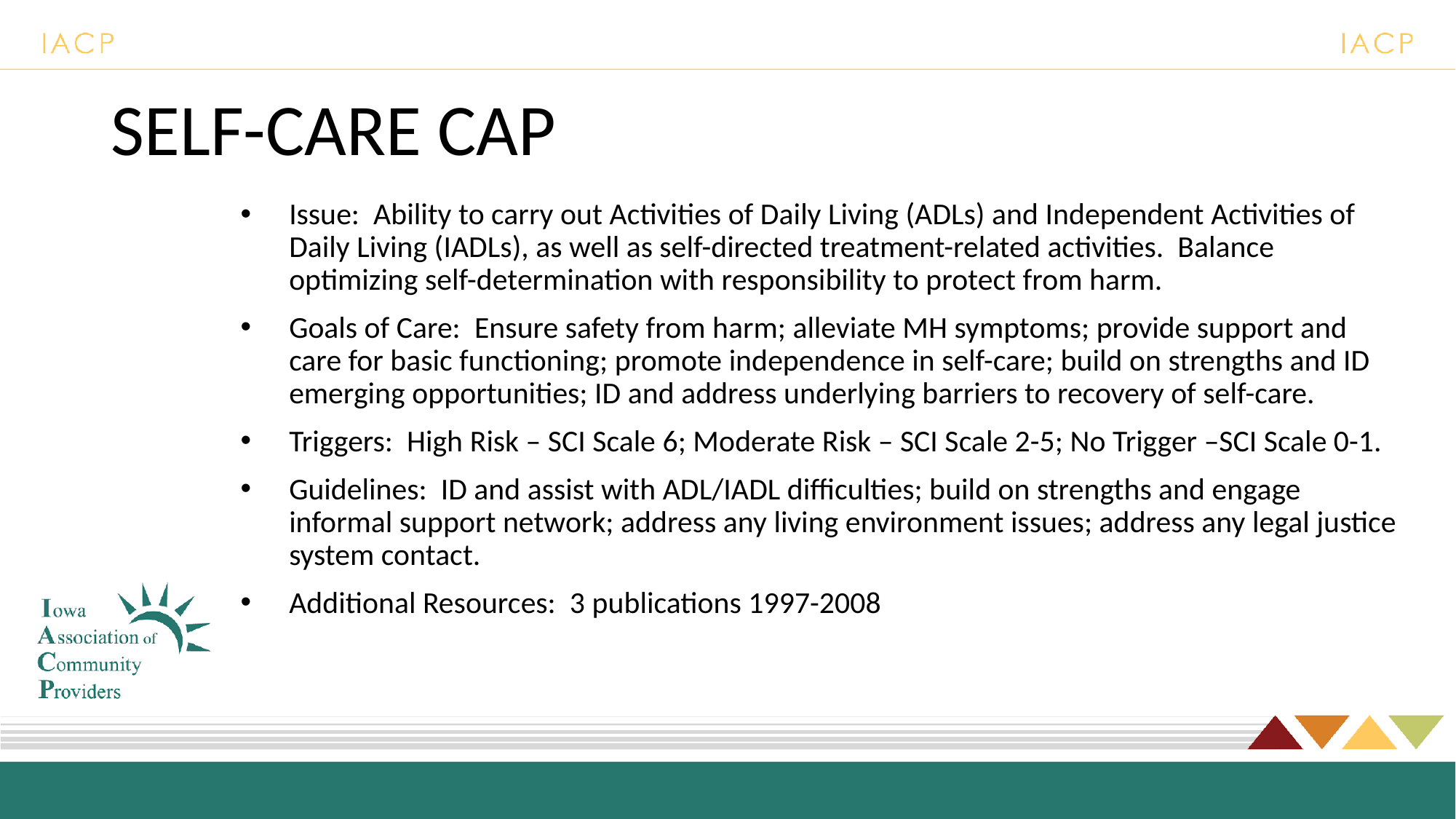

# SELF-CARE CAP
Issue:  Ability to carry out Activities of Daily Living (ADLs) and Independent Activities of Daily Living (IADLs), as well as self-directed treatment-related activities.  Balance optimizing self-determination with responsibility to protect from harm.
Goals of Care:  Ensure safety from harm; alleviate MH symptoms; provide support and care for basic functioning; promote independence in self-care; build on strengths and ID emerging opportunities; ID and address underlying barriers to recovery of self-care.
Triggers:  High Risk – SCI Scale 6; Moderate Risk – SCI Scale 2-5; No Trigger –SCI Scale 0-1.
Guidelines:  ID and assist with ADL/IADL difficulties; build on strengths and engage informal support network; address any living environment issues; address any legal justice system contact.
Additional Resources:  3 publications 1997-2008